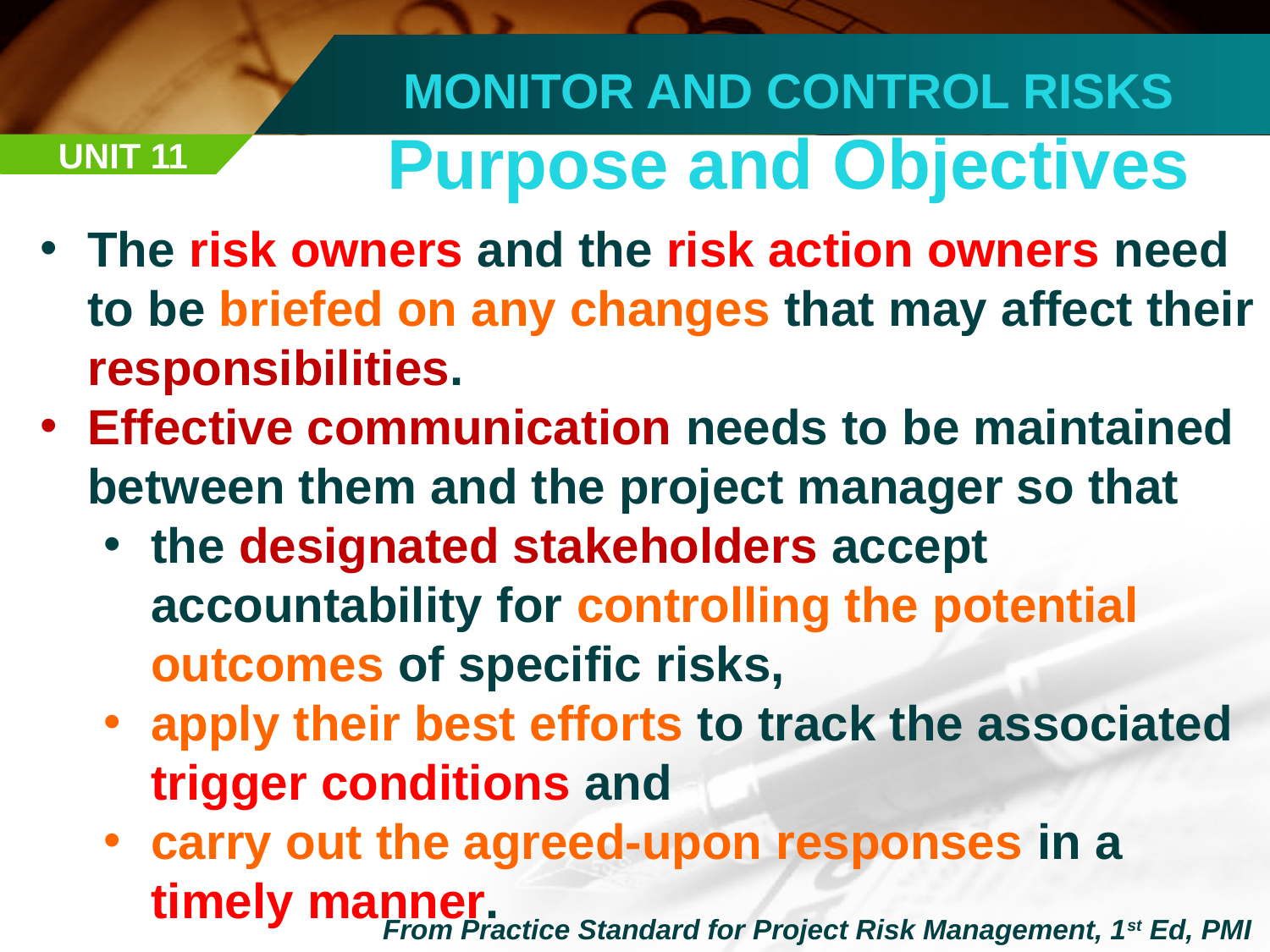

MONITOR AND CONTROL RISKS
Purpose and Objectives
UNIT 11
The risk owners and the risk action owners need to be briefed on any changes that may affect their responsibilities.
Effective communication needs to be maintained between them and the project manager so that
the designated stakeholders accept accountability for controlling the potential outcomes of specific risks,
apply their best efforts to track the associated trigger conditions and
carry out the agreed-upon responses in a timely manner.
From Practice Standard for Project Risk Management, 1st Ed, PMI